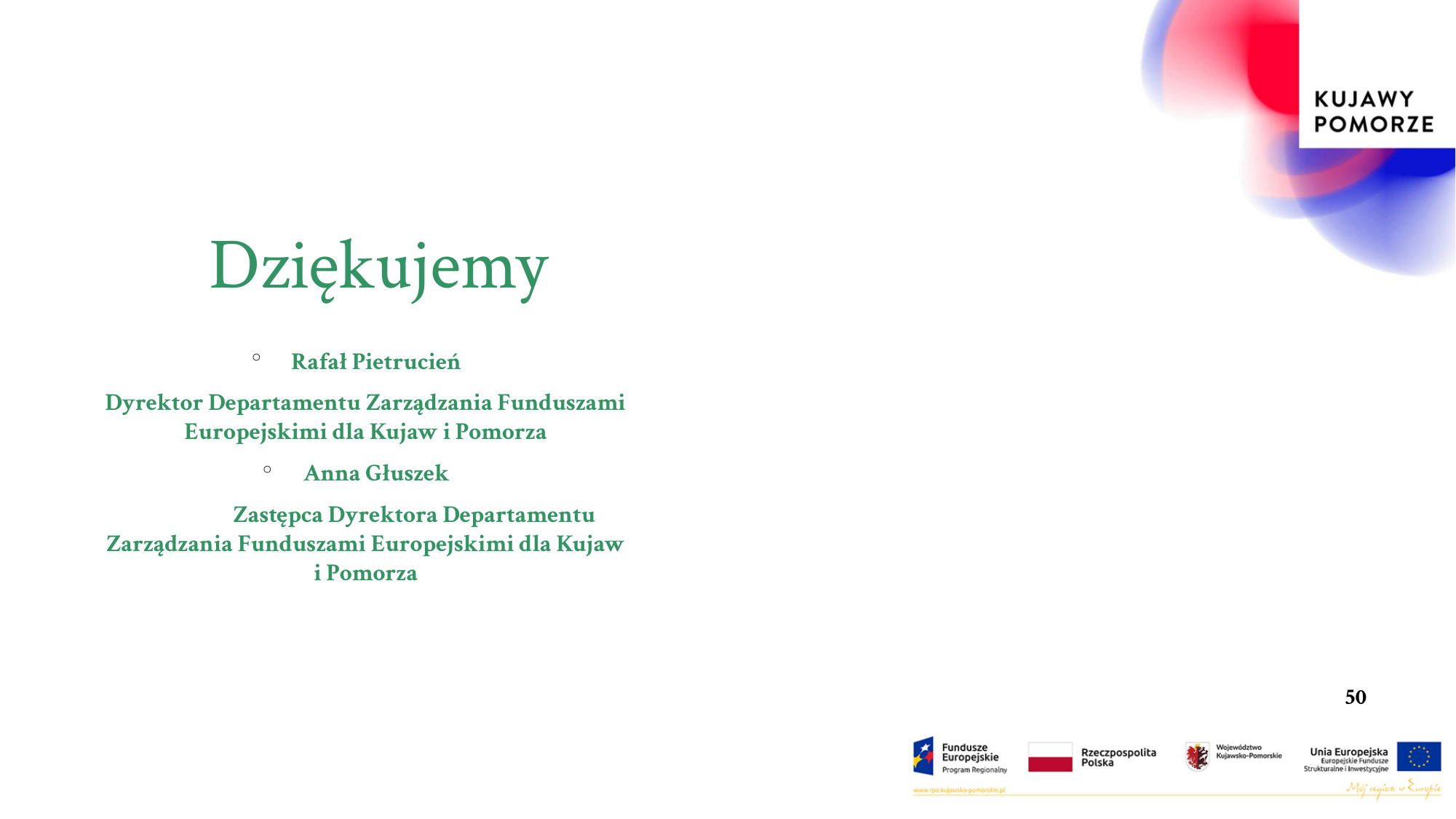

Dziękujemy
Rafał Pietrucień
Dyrektor Departamentu Zarządzania Funduszami Europejskimi dla Kujaw i Pomorza
Anna Głuszek
	Zastępca Dyrektora Departamentu Zarządzania Funduszami Europejskimi dla Kujaw i Pomorza

50